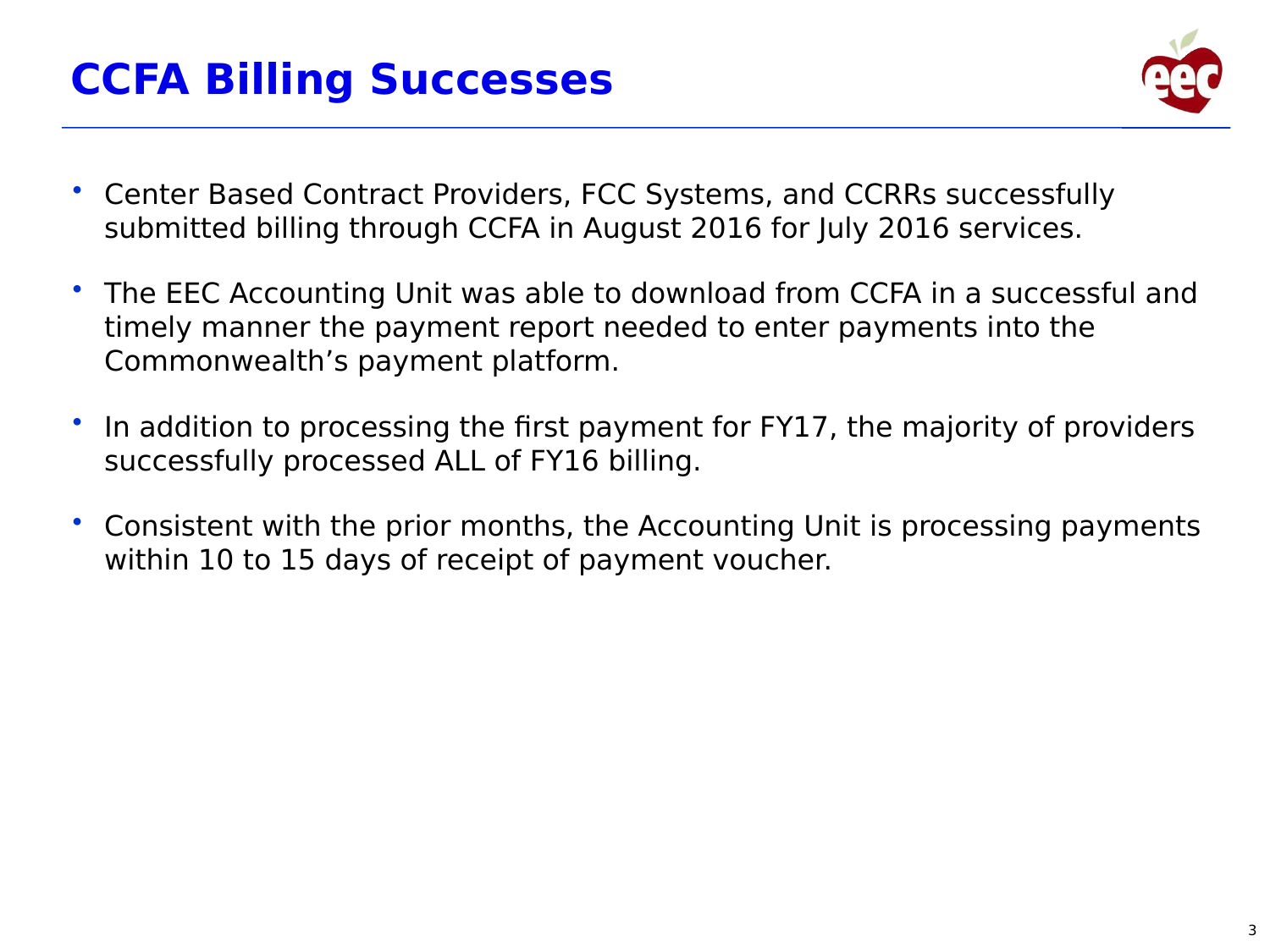

CCFA Billing Successes
Center Based Contract Providers, FCC Systems, and CCRRs successfully submitted billing through CCFA in August 2016 for July 2016 services.
The EEC Accounting Unit was able to download from CCFA in a successful and timely manner the payment report needed to enter payments into the Commonwealth’s payment platform.
In addition to processing the first payment for FY17, the majority of providers successfully processed ALL of FY16 billing.
Consistent with the prior months, the Accounting Unit is processing payments within 10 to 15 days of receipt of payment voucher.

3